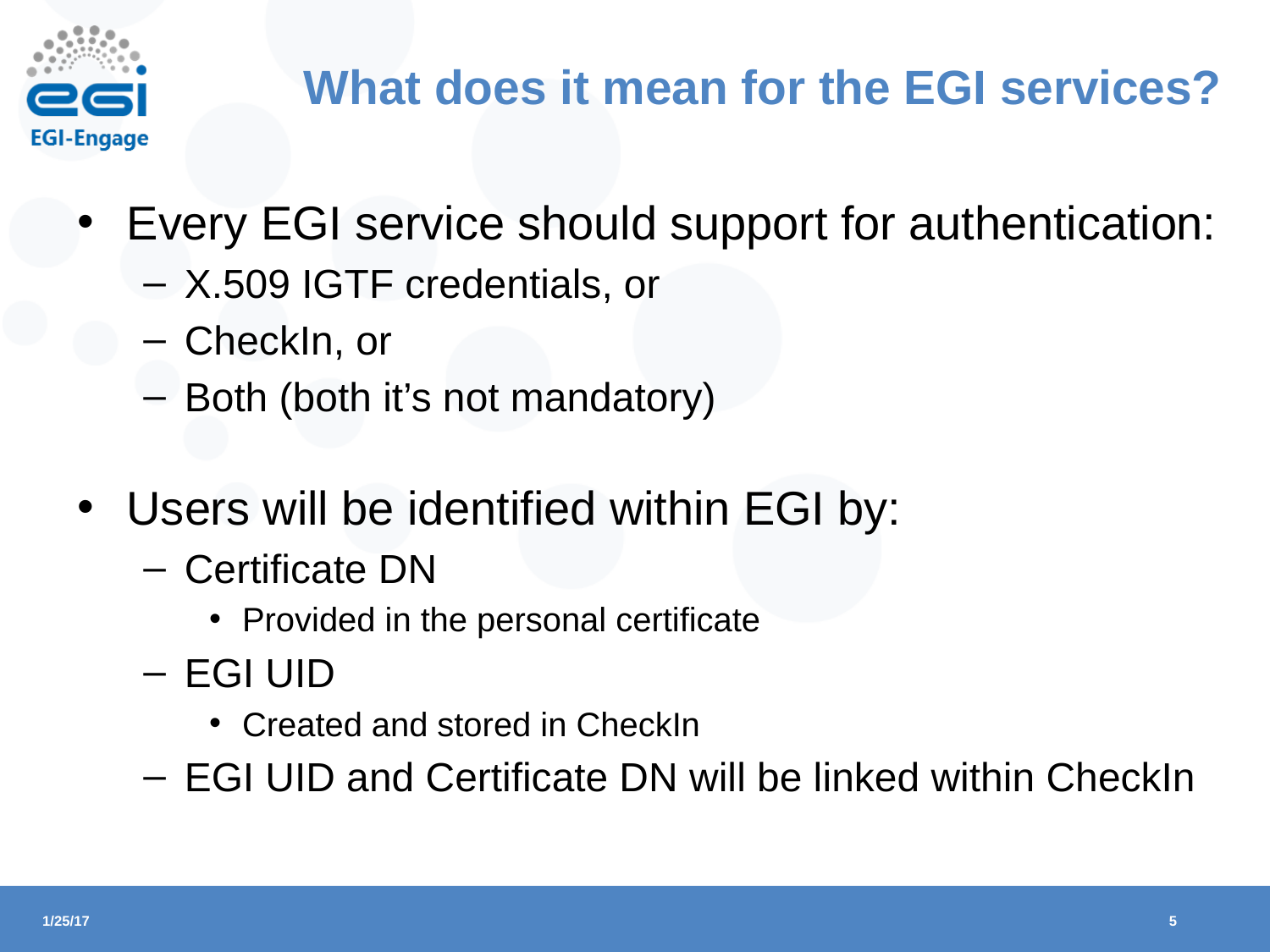

# What does it mean for the EGI services?
Every EGI service should support for authentication:
X.509 IGTF credentials, or
CheckIn, or
Both (both it’s not mandatory)
Users will be identified within EGI by:
Certificate DN
Provided in the personal certificate
EGI UID
Created and stored in CheckIn
EGI UID and Certificate DN will be linked within CheckIn